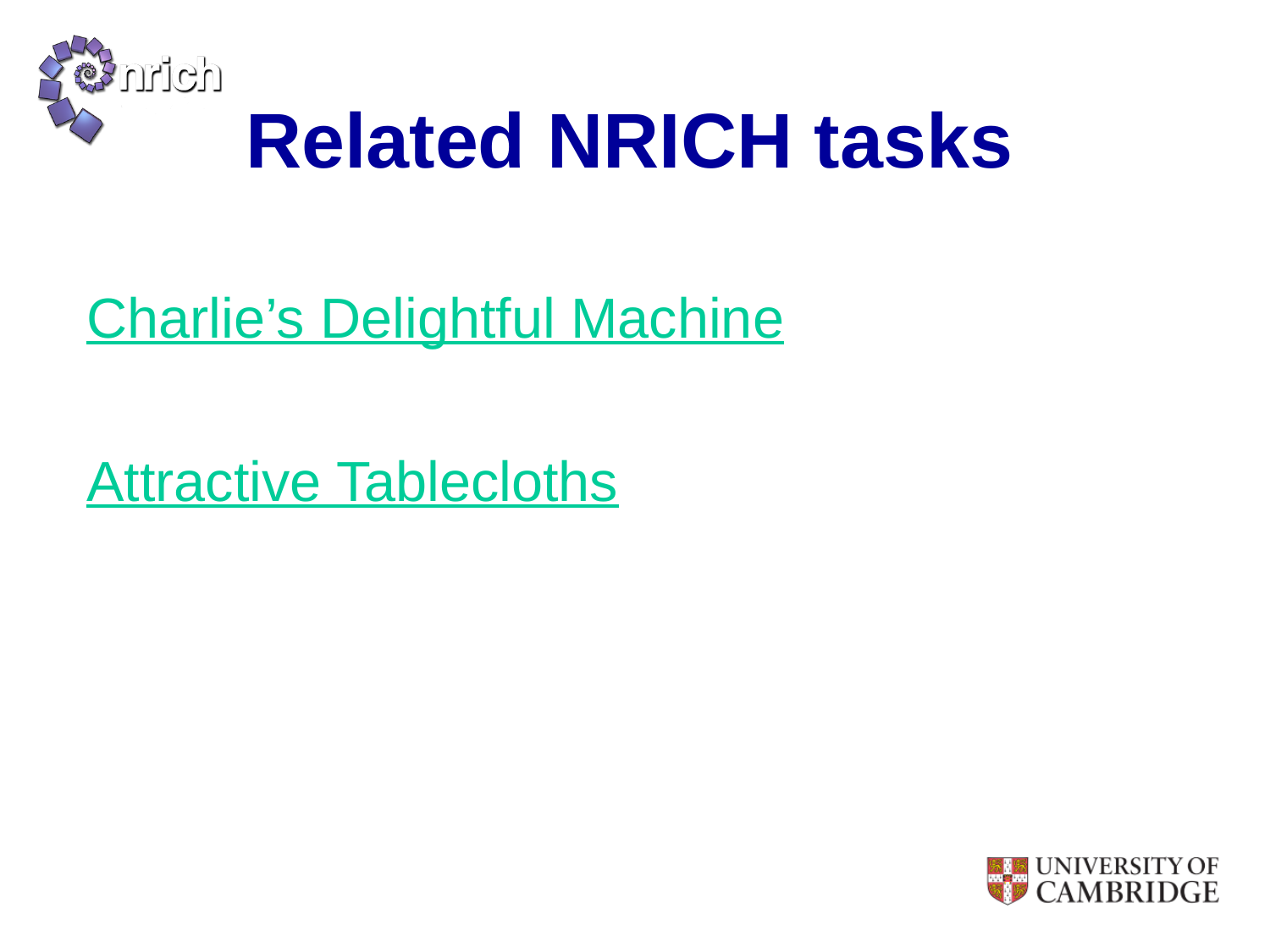

# Related NRICH tasks
Charlie’s Delightful Machine

Attractive Tablecloths